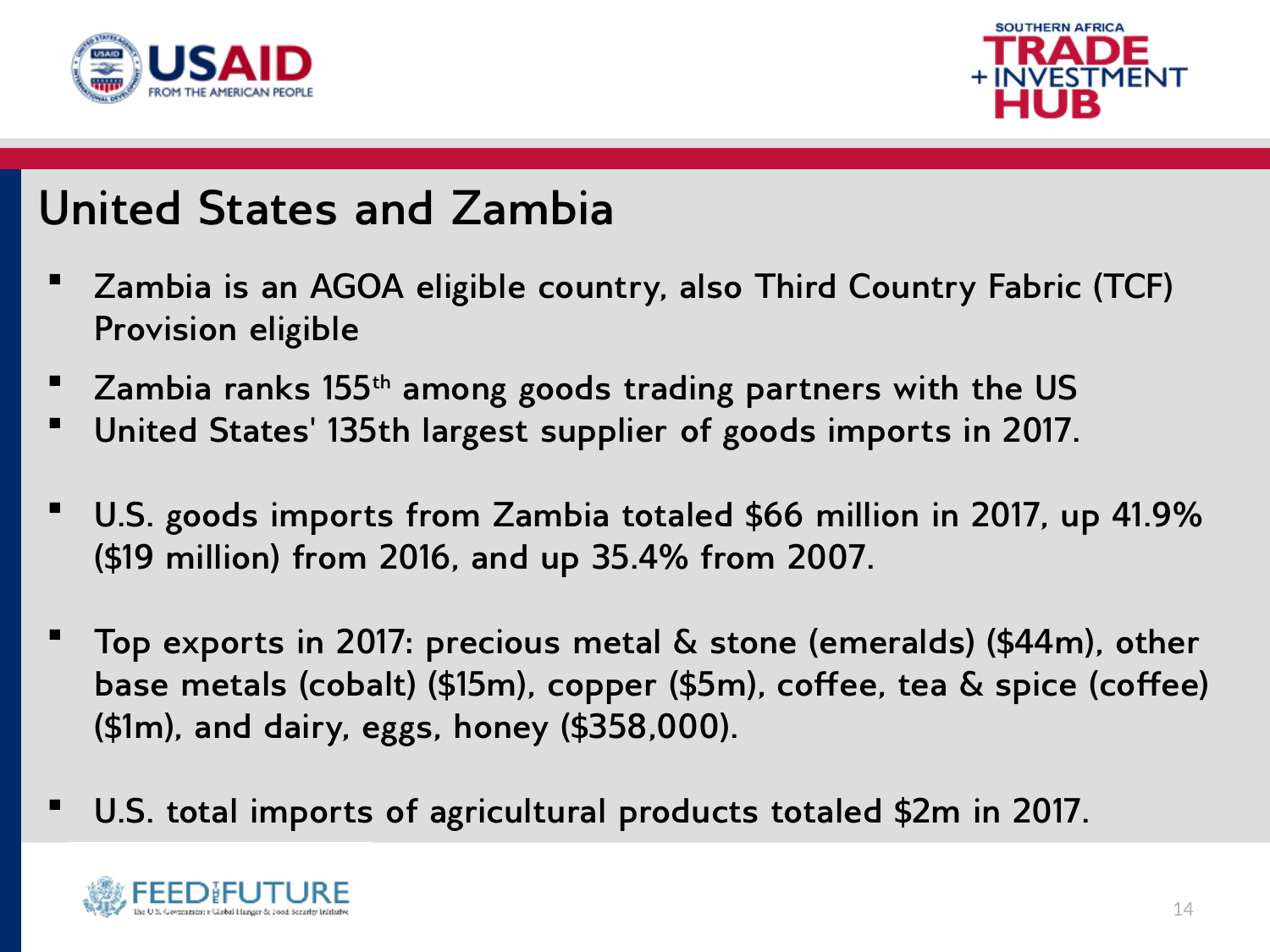

# United States and Zambia
Zambia is an AGOA eligible country, also Third Country Fabric (TCF) Provision eligible

Zambia ranks 155th among goods trading partners with the US
United States' 135th largest supplier of goods imports in 2017.

U.S. goods imports from Zambia totaled $66 million in 2017, up 41.9% ($19 million) from 2016, and up 35.4% from 2007.

Top exports in 2017: precious metal & stone (emeralds) ($44m), other base metals (cobalt) ($15m), copper ($5m), coffee, tea & spice (coffee) ($1m), and dairy, eggs, honey ($358,000).

U.S. total imports of agricultural products totaled $2m in 2017.
14